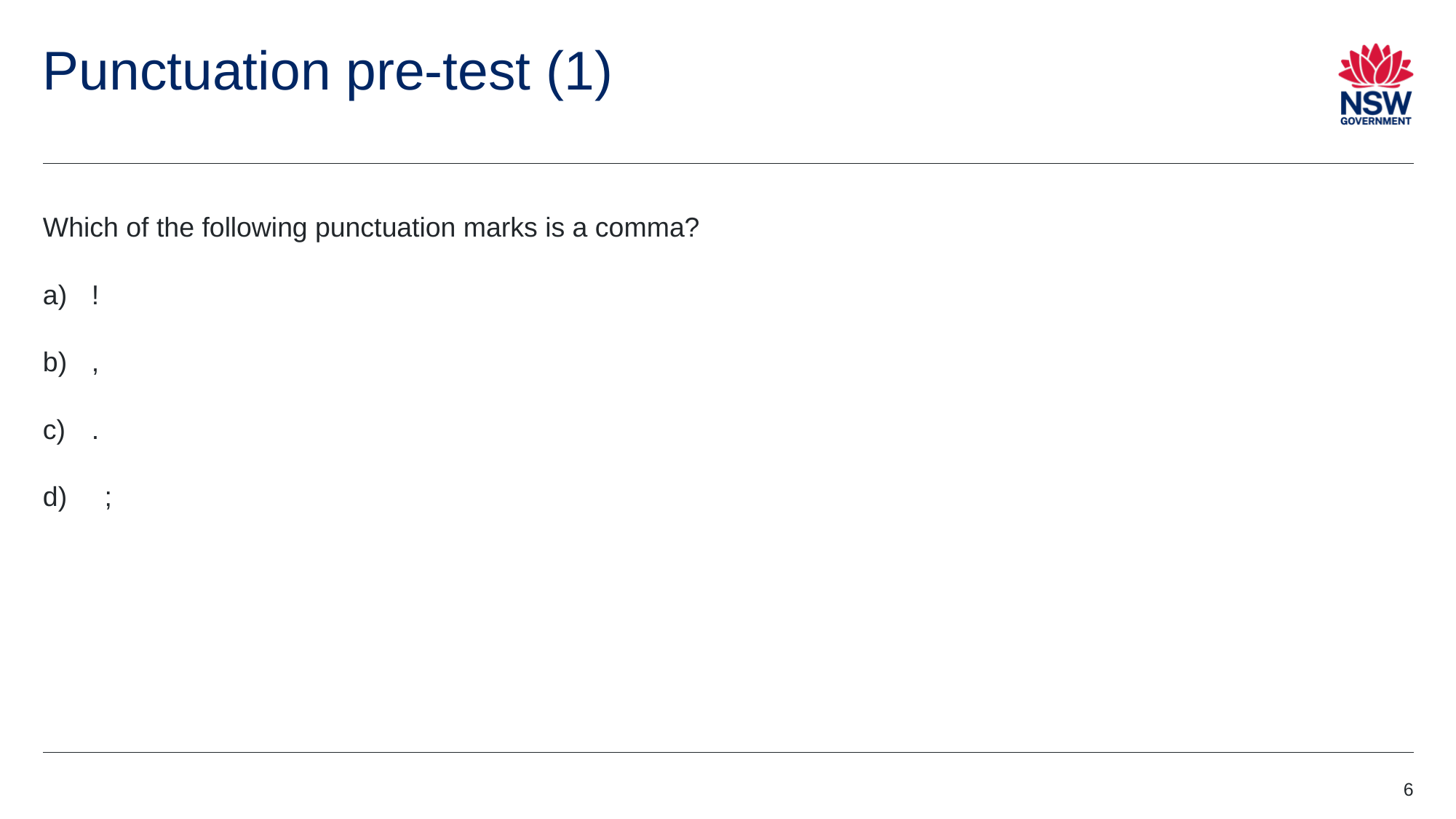

# Punctuation pre-test (1)
Which of the following punctuation marks is a comma?
 !
 ,
 .
;
6